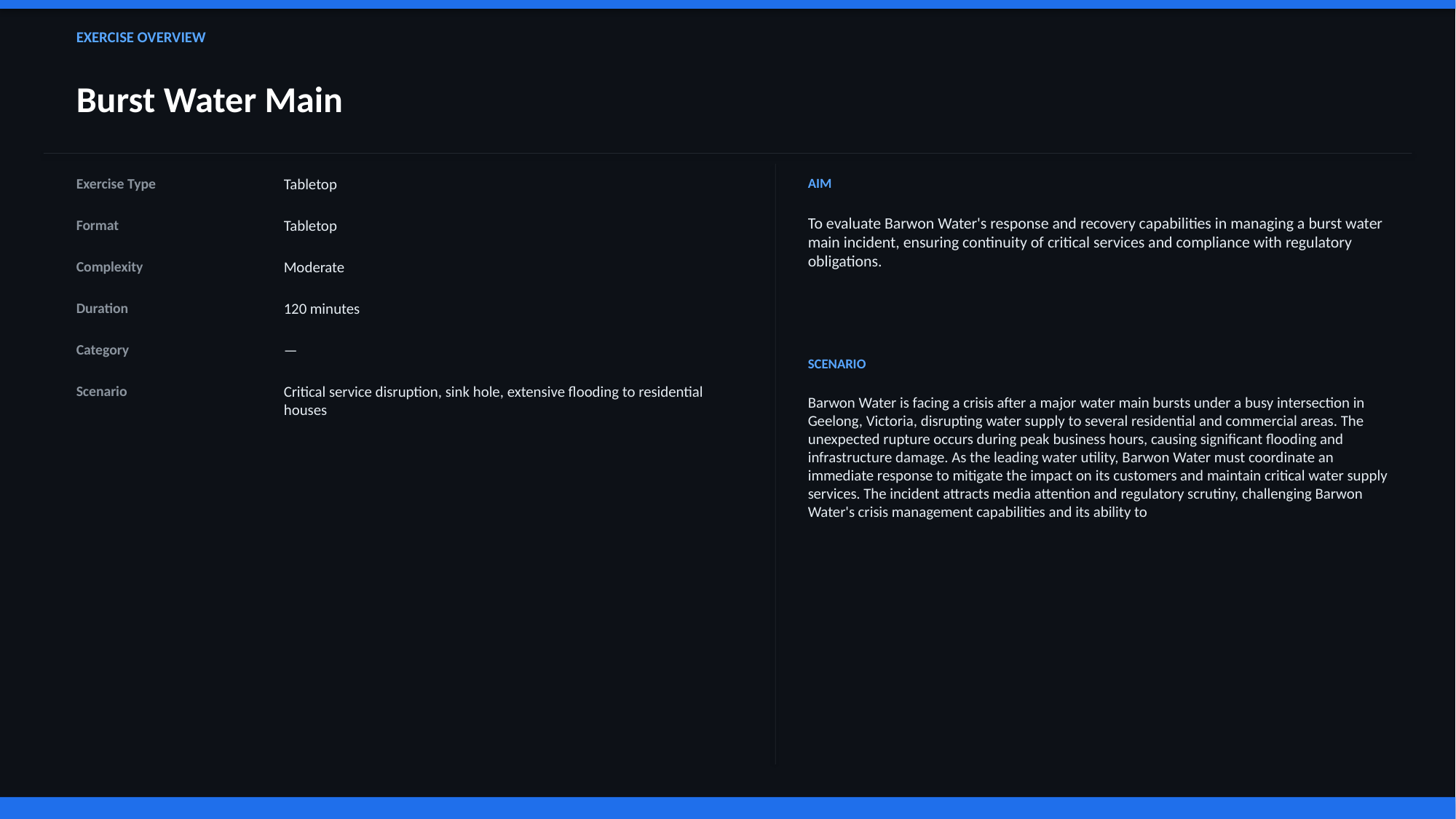

EXERCISE OVERVIEW
Burst Water Main

Exercise Type
Tabletop
AIM
To evaluate Barwon Water's response and recovery capabilities in managing a burst water main incident, ensuring continuity of critical services and compliance with regulatory obligations.
Format
Tabletop
Complexity
Moderate
Duration
120 minutes
Category
—
SCENARIO
Scenario
Critical service disruption, sink hole, extensive flooding to residential houses
Barwon Water is facing a crisis after a major water main bursts under a busy intersection in Geelong, Victoria, disrupting water supply to several residential and commercial areas. The unexpected rupture occurs during peak business hours, causing significant flooding and infrastructure damage. As the leading water utility, Barwon Water must coordinate an immediate response to mitigate the impact on its customers and maintain critical water supply services. The incident attracts media attention and regulatory scrutiny, challenging Barwon Water's crisis management capabilities and its ability to